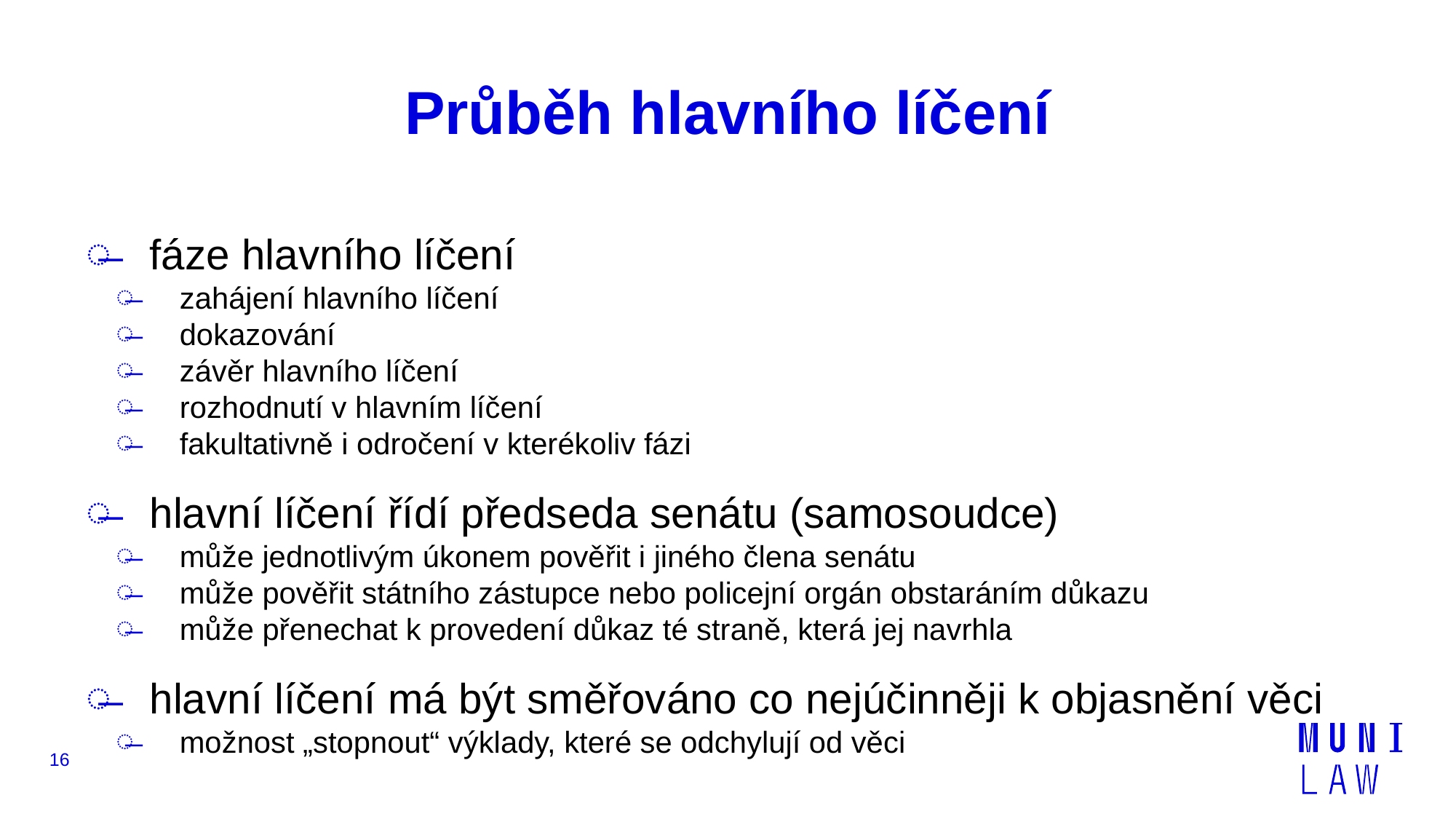

# Průběh hlavního líčení
fáze hlavního líčení
zahájení hlavního líčení
dokazování
závěr hlavního líčení
rozhodnutí v hlavním líčení
fakultativně i odročení v kterékoliv fázi
hlavní líčení řídí předseda senátu (samosoudce)
může jednotlivým úkonem pověřit i jiného člena senátu
může pověřit státního zástupce nebo policejní orgán obstaráním důkazu
může přenechat k provedení důkaz té straně, která jej navrhla
hlavní líčení má být směřováno co nejúčinněji k objasnění věci
možnost „stopnout“ výklady, které se odchylují od věci
16